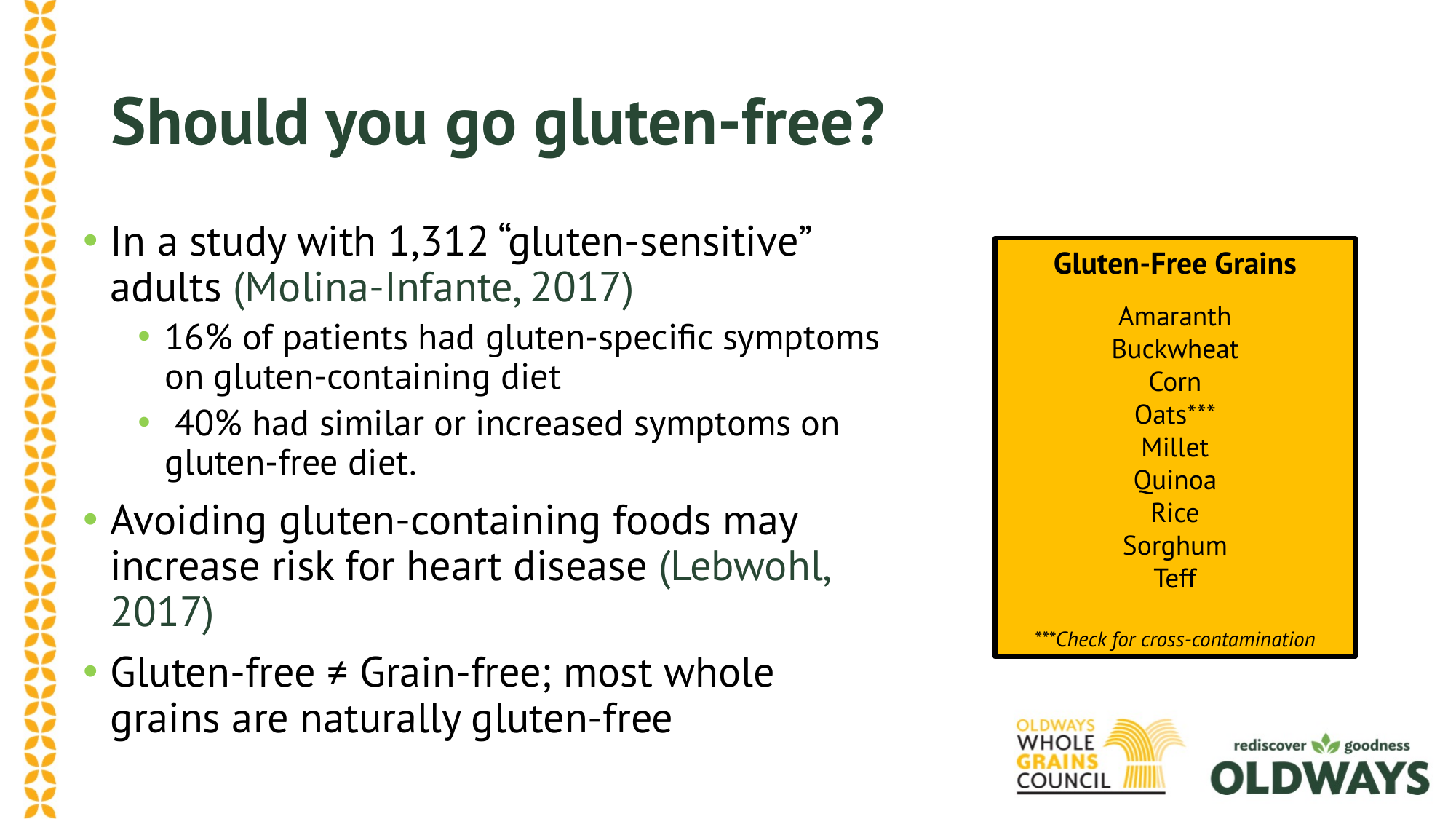

# Should you go gluten-free?
In a study with 1,312 “gluten-sensitive” adults (Molina-Infante, 2017)
16% of patients had gluten-specific symptoms on gluten-containing diet
 40% had similar or increased symptoms on gluten-free diet.
Avoiding gluten-containing foods may increase risk for heart disease (Lebwohl, 2017)
Gluten-free ≠ Grain-free; most whole grains are naturally gluten-free

Gluten-Free Grains

Amaranth
Buckwheat
Corn
Oats***
Millet
Quinoa
Rice
Sorghum
Teff

***Check for cross-contamination